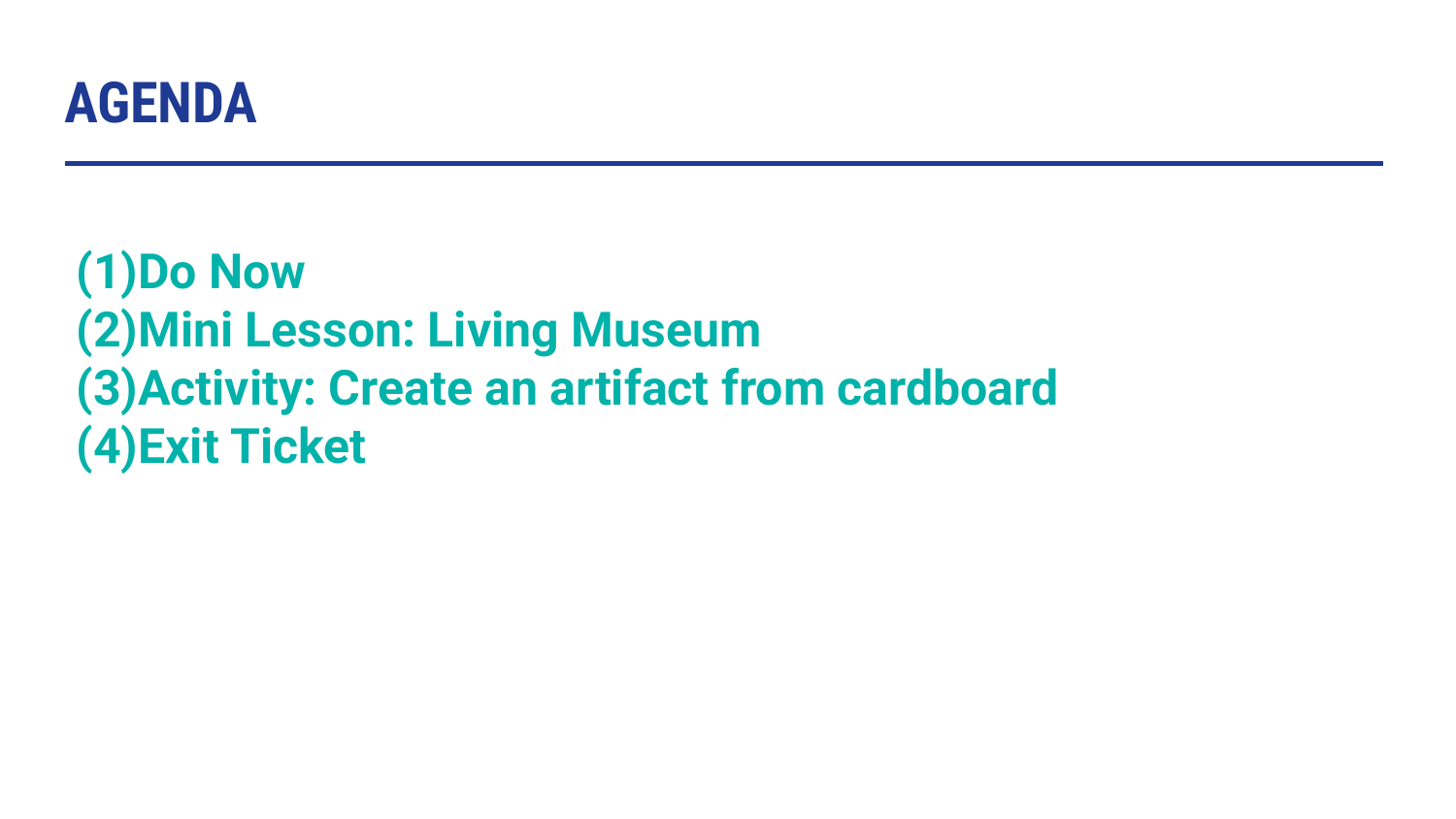

# AGENDA
Do Now
Mini Lesson: Living Museum
Activity: Create an artifact from cardboard
Exit Ticket